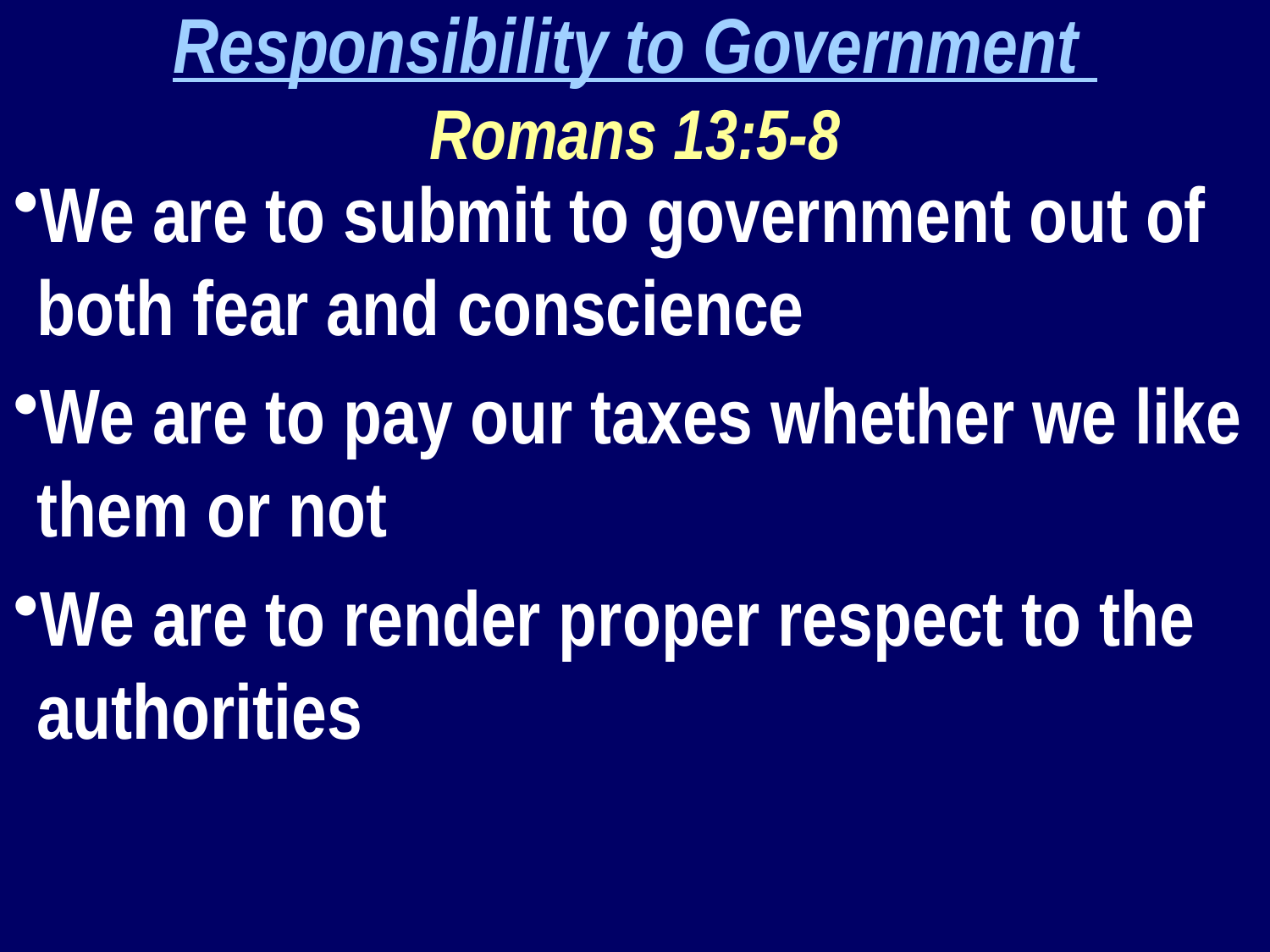

Responsibility to Government
Romans 13:5-8
We are to submit to government out of both fear and conscience
We are to pay our taxes whether we like them or not
We are to render proper respect to the authorities